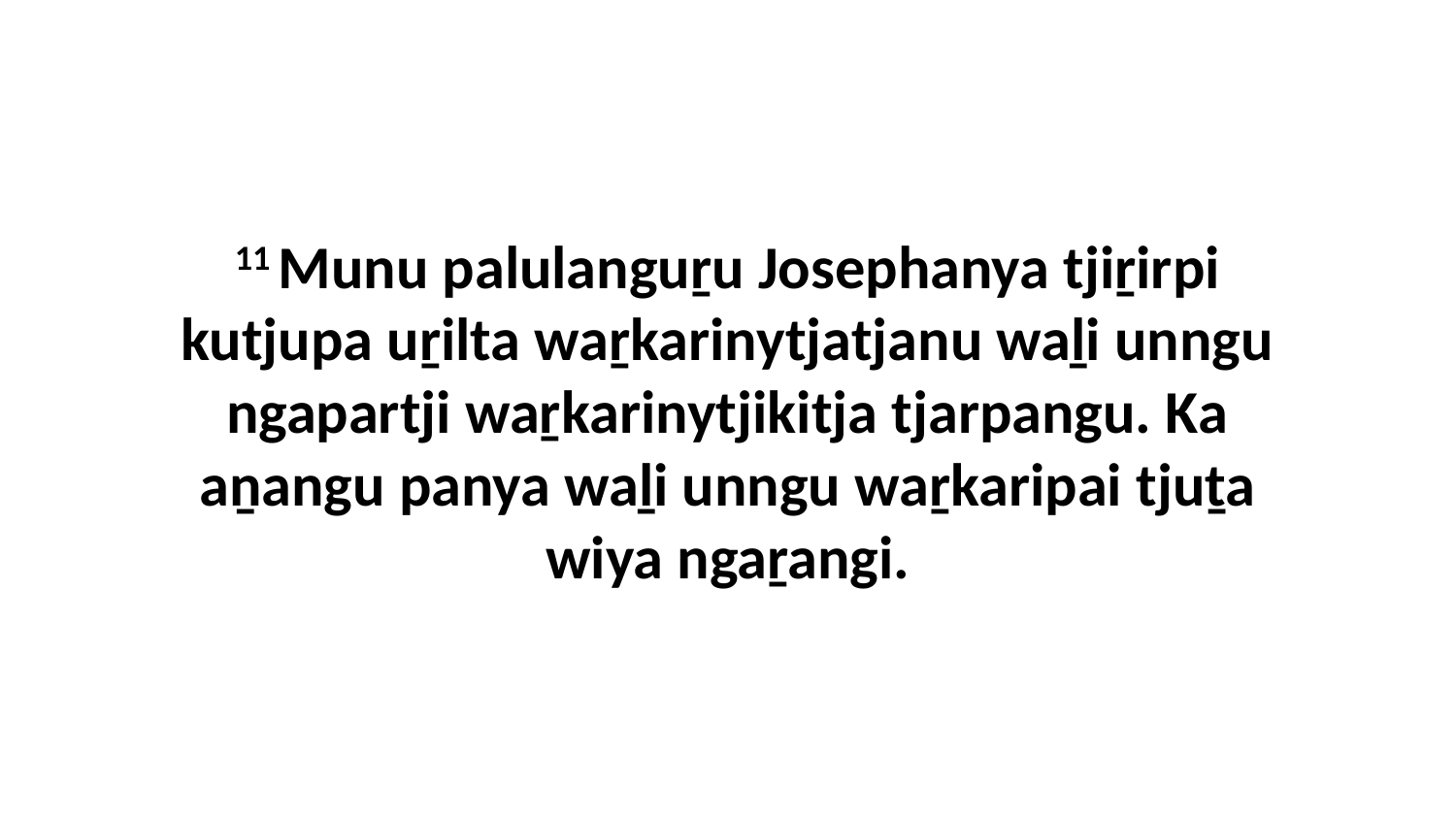

11 Munu palulanguṟu Josephanya tjiṟirpi kutjupa uṟilta waṟkarinytjatjanu waḻi unngu ngapartji waṟkarinytjikitja tjarpangu. Ka aṉangu panya waḻi unngu waṟkaripai tjuṯa wiya ngaṟangi.